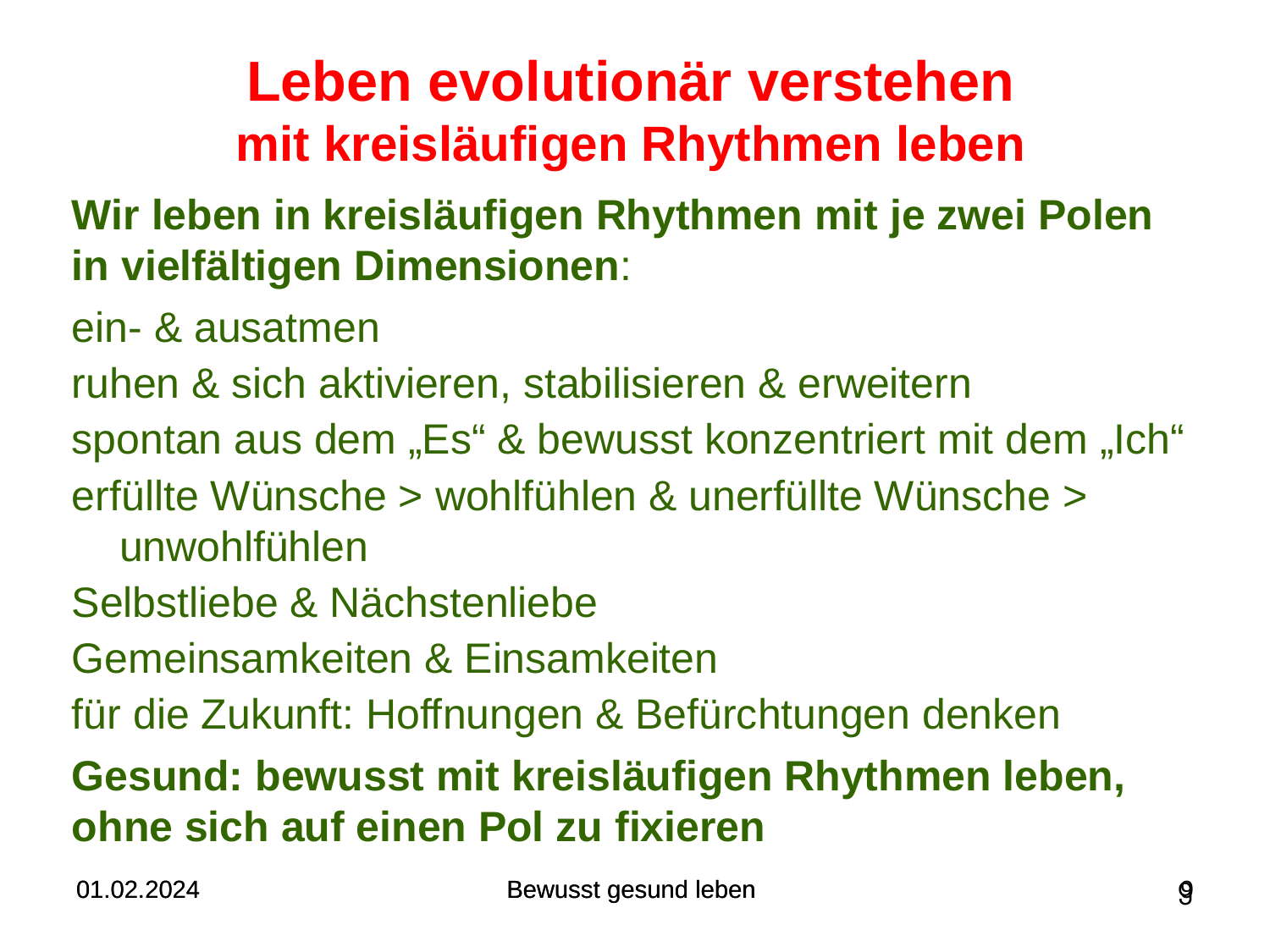

# Leben evolutionär verstehen mit kreisläufigen Rhythmen leben
Wir leben in kreisläufigen Rhythmen mit je zwei Polen in vielfältigen Dimensionen:
ein- & ausatmen
ruhen & sich aktivieren, stabilisieren & erweitern
spontan aus dem „Es“ & bewusst konzentriert mit dem „Ich“
erfüllte Wünsche > wohlfühlen & unerfüllte Wünsche > unwohlfühlen
Selbstliebe & Nächstenliebe
Gemeinsamkeiten & Einsamkeiten
für die Zukunft: Hoffnungen & Befürchtungen denken
Gesund: bewusst mit kreisläufigen Rhythmen leben,
ohne sich auf einen Pol zu fixieren
01.02.2024
01.02.2024
Bewusst gesund leben
Bewusst gesund leben
9
9